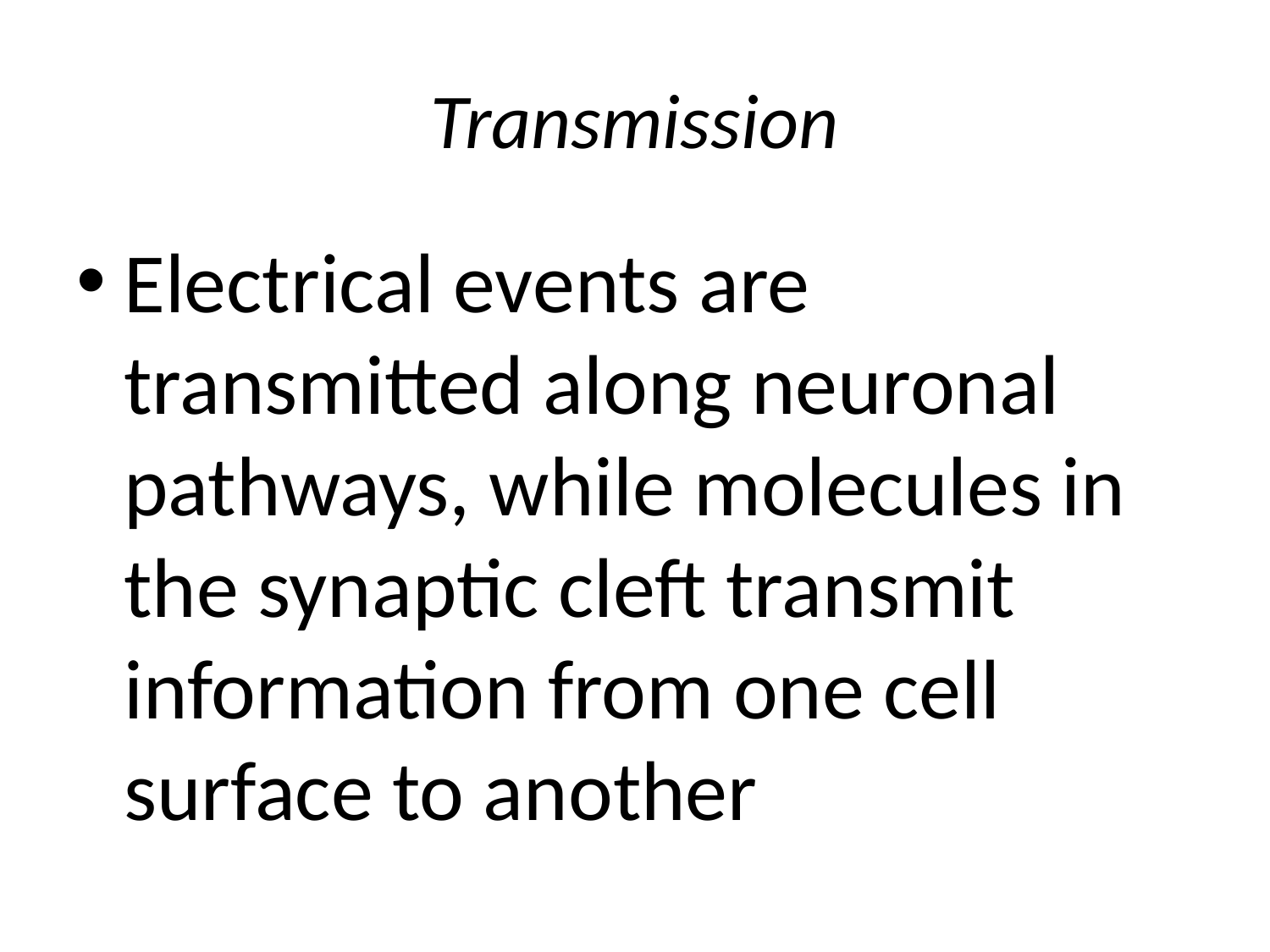

# Transmission
Electrical events are transmitted along neuronal pathways, while molecules in the synaptic cleft transmit information from one cell surface to another